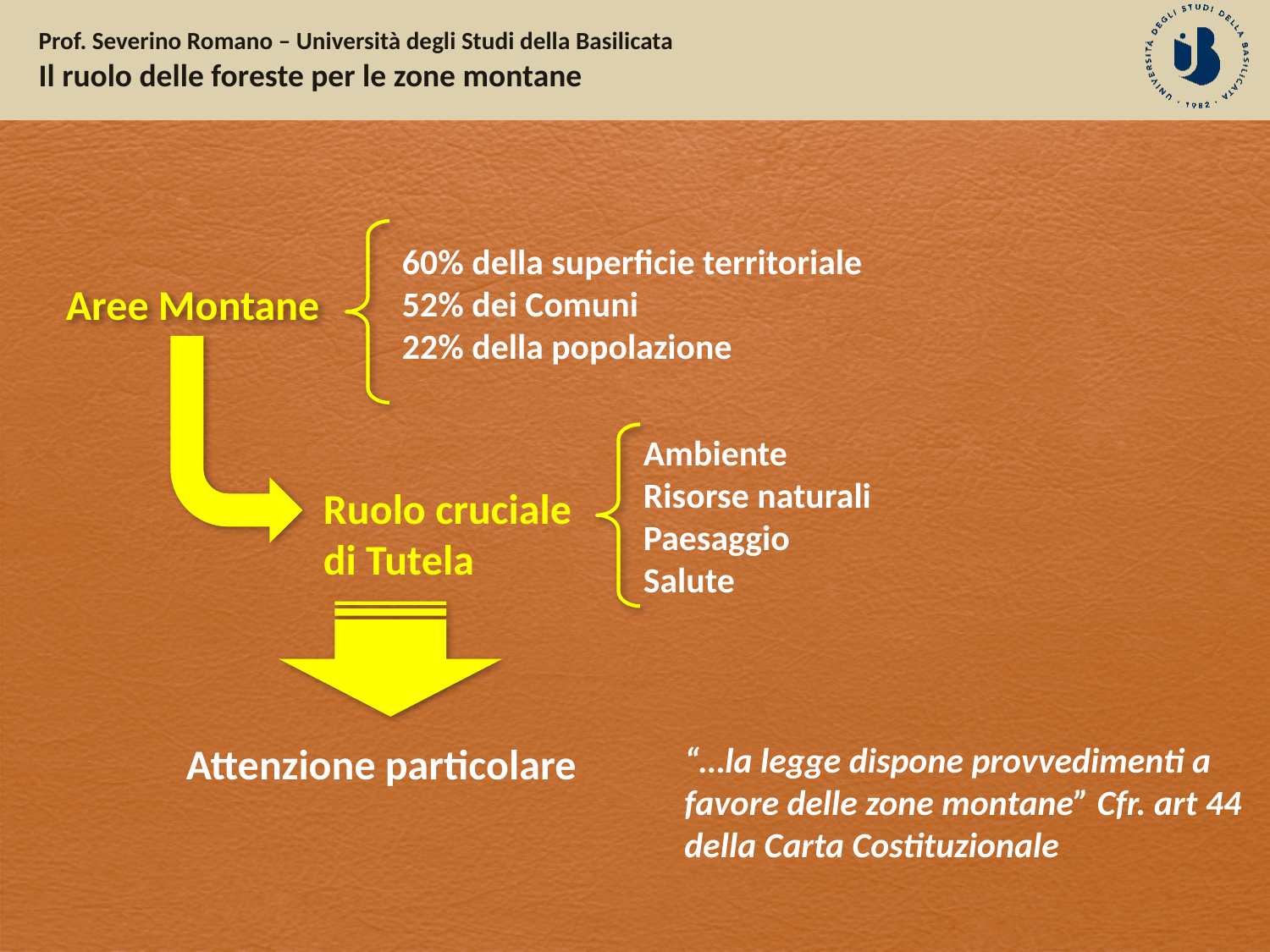

60% della superficie territoriale
52% dei Comuni
22% della popolazione
Aree Montane

Ambiente
Risorse naturali
Paesaggio
Salute
Ruolo cruciale di Tutela

Attenzione particolare
“…la legge dispone provvedimenti a favore delle zone montane” Cfr. art 44 della Carta Costituzionale